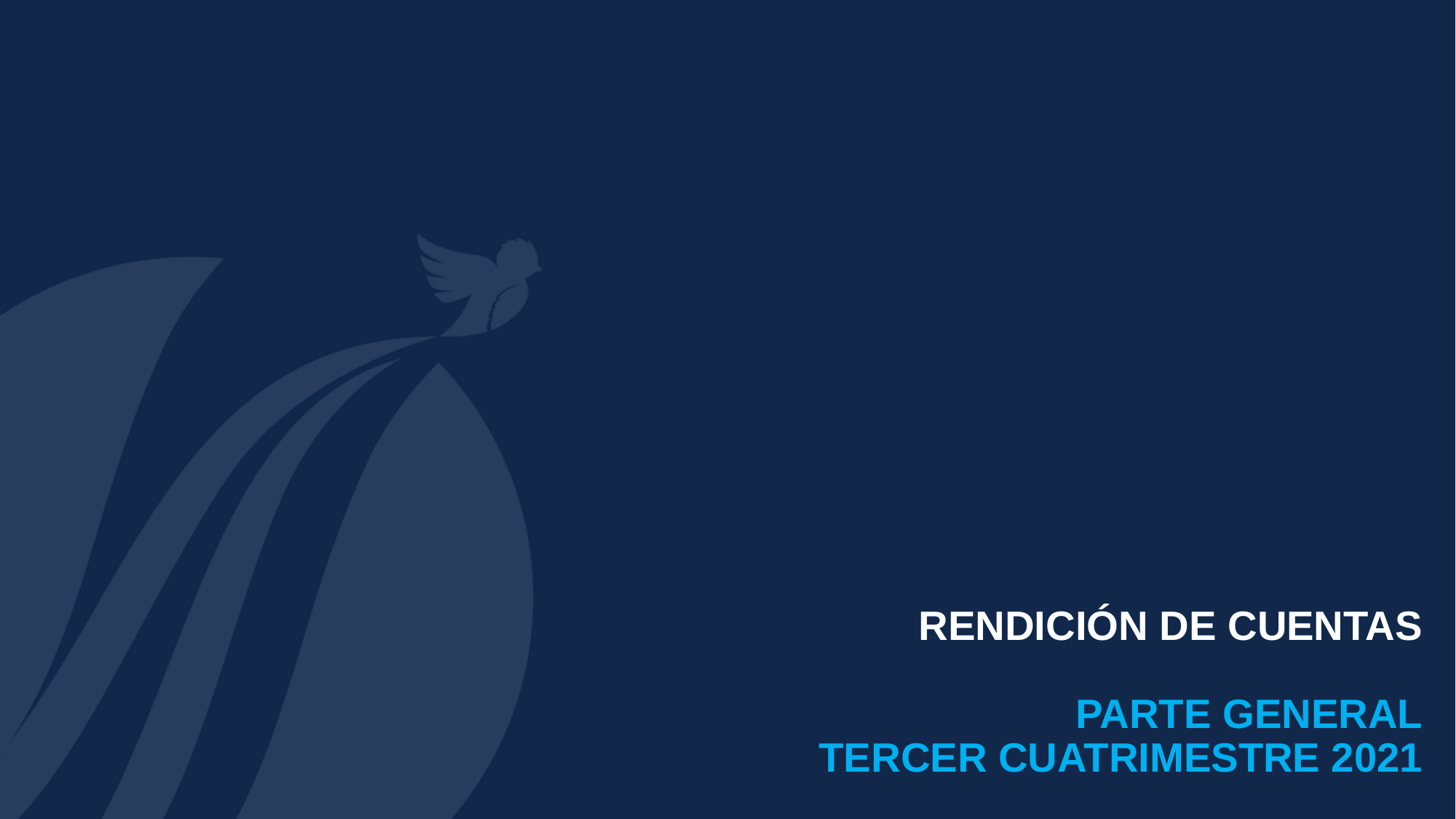

RENDICIÓN DE CUENTAS
PARTE GENERAL
TERCER CUATRIMESTRE 2021